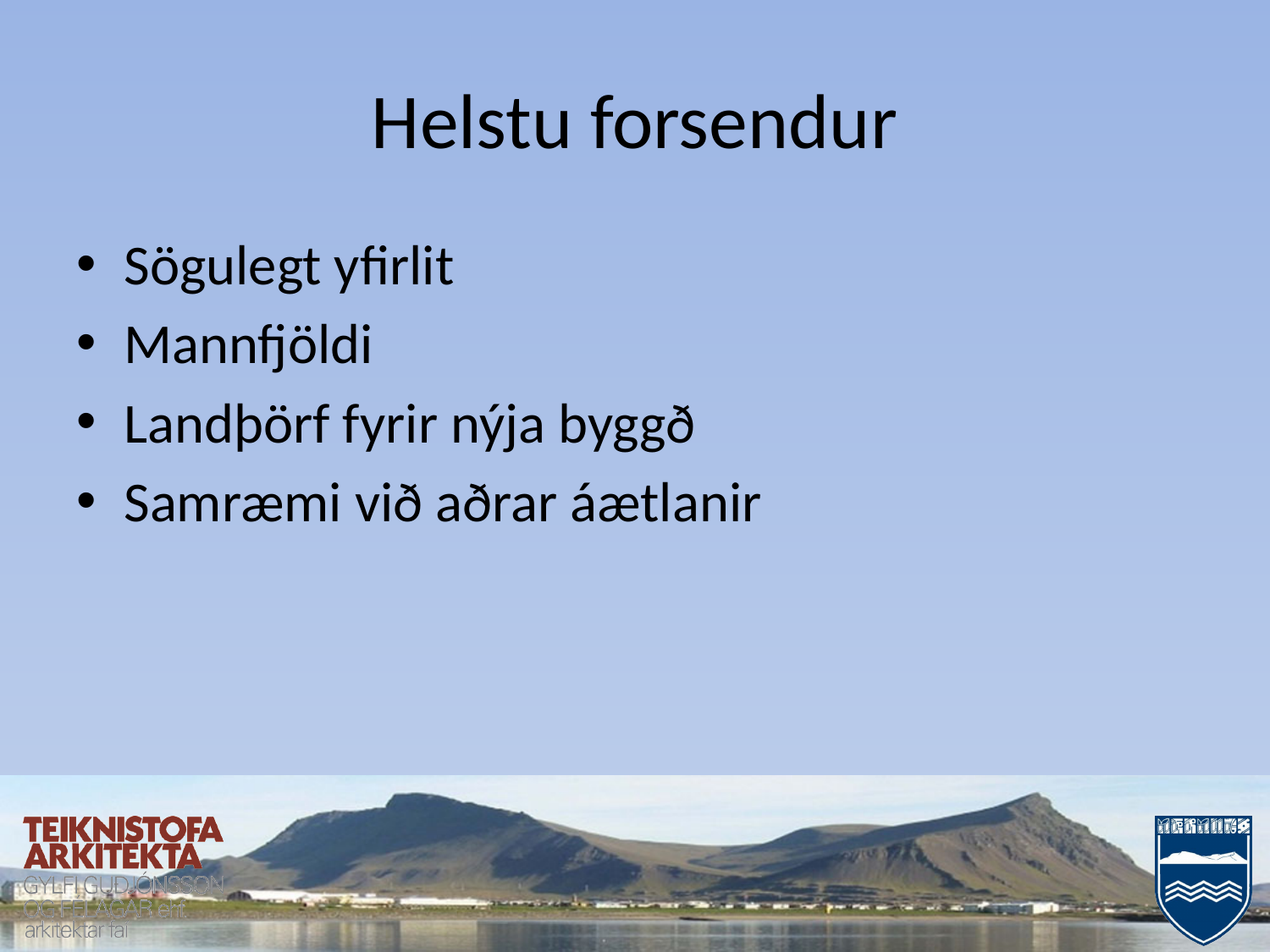

# Helstu forsendur
Sögulegt yfirlit
Mannfjöldi
Landþörf fyrir nýja byggð
Samræmi við aðrar áætlanir